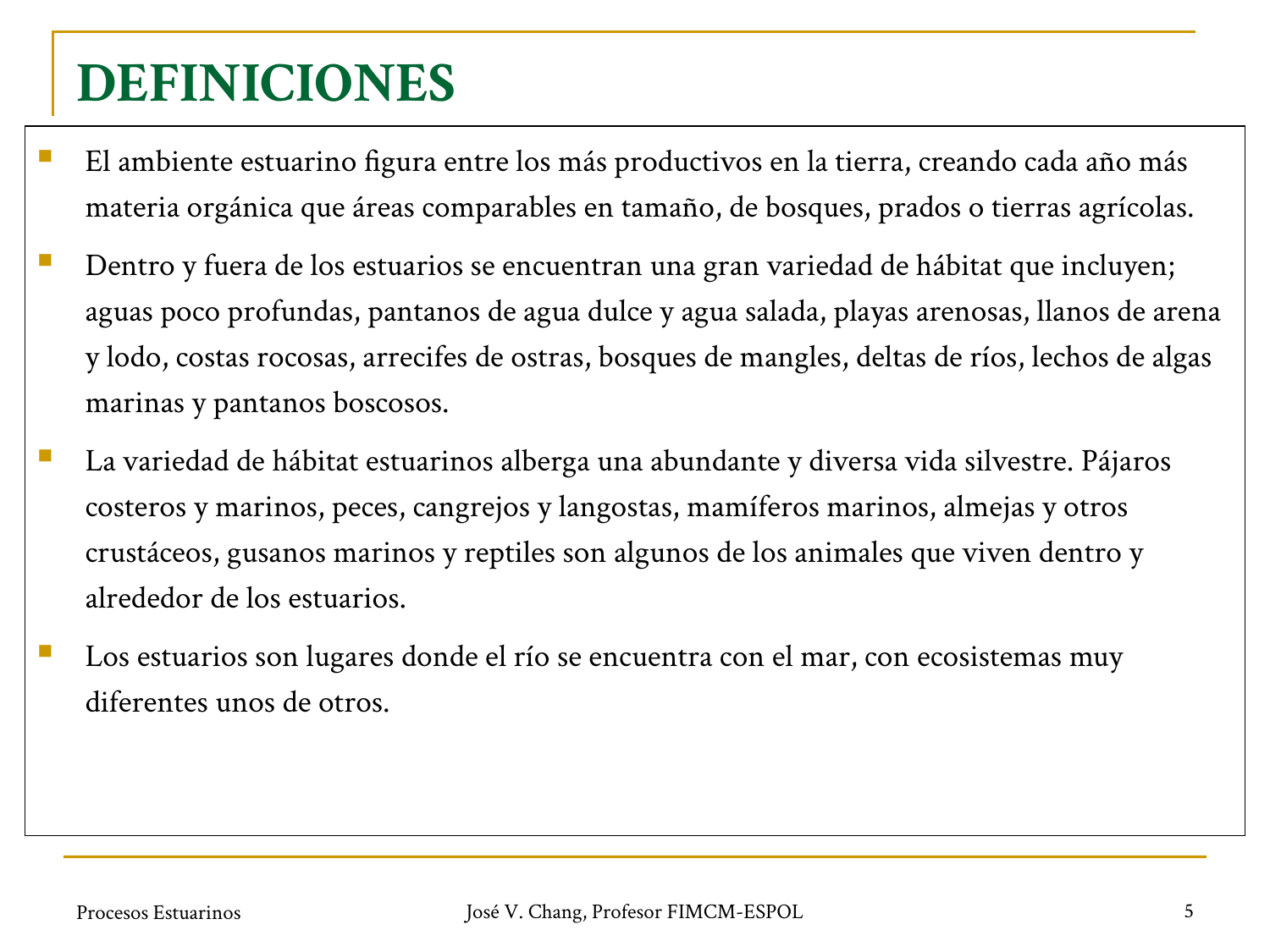

# DEFINICIONES
El ambiente estuarino figura entre los más productivos en la tierra, creando cada año más materia orgánica que áreas comparables en tamaño, de bosques, prados o tierras agrícolas.
Dentro y fuera de los estuarios se encuentran una gran variedad de hábitat que incluyen; aguas poco profundas, pantanos de agua dulce y agua salada, playas arenosas, llanos de arena y lodo, costas rocosas, arrecifes de ostras, bosques de mangles, deltas de ríos, lechos de algas marinas y pantanos boscosos.
La variedad de hábitat estuarinos alberga una abundante y diversa vida silvestre. Pájaros costeros y marinos, peces, cangrejos y langostas, mamíferos marinos, almejas y otros crustáceos, gusanos marinos y reptiles son algunos de los animales que viven dentro y alrededor de los estuarios.
Los estuarios son lugares donde el río se encuentra con el mar, con ecosistemas muy diferentes unos de otros.
Procesos Estuarinos
5
José V. Chang, Profesor FIMCM-ESPOL